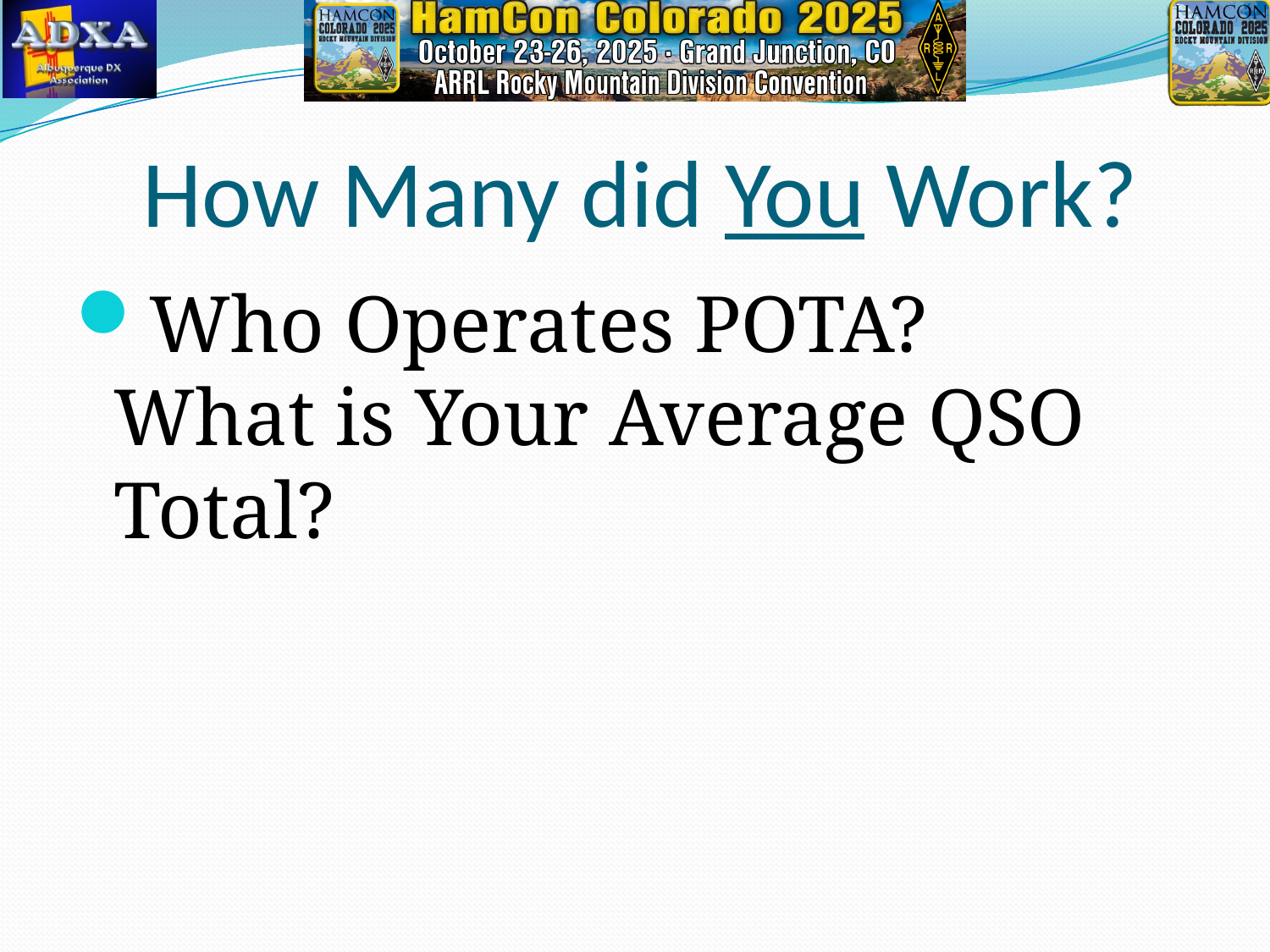

# How Many did You Work?
Who Operates POTA?
What is Your Average QSO Total?